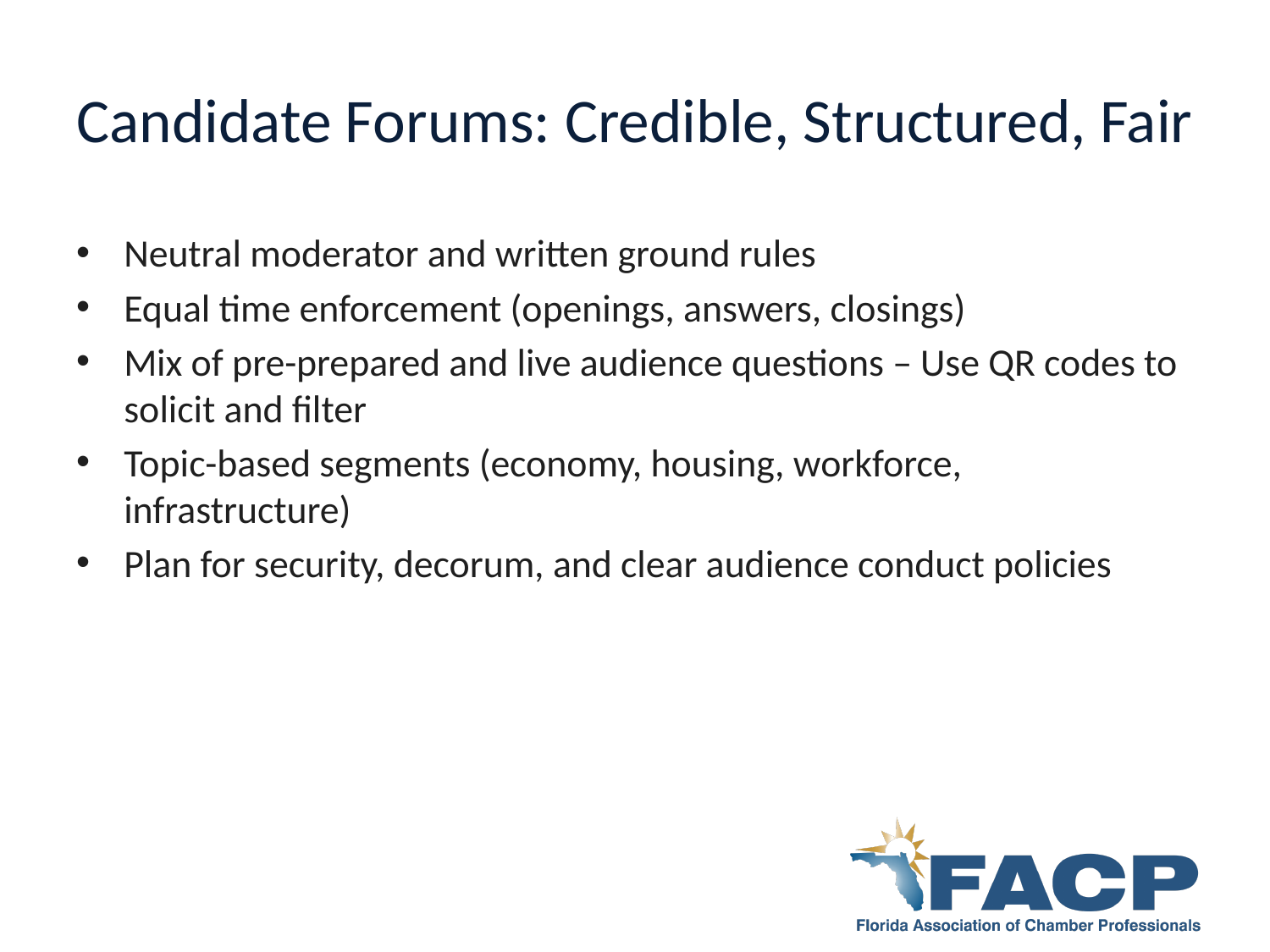

# Candidate Forums: Credible, Structured, Fair
Neutral moderator and written ground rules
Equal time enforcement (openings, answers, closings)
Mix of pre-prepared and live audience questions – Use QR codes to solicit and filter
Topic-based segments (economy, housing, workforce, infrastructure)
Plan for security, decorum, and clear audience conduct policies